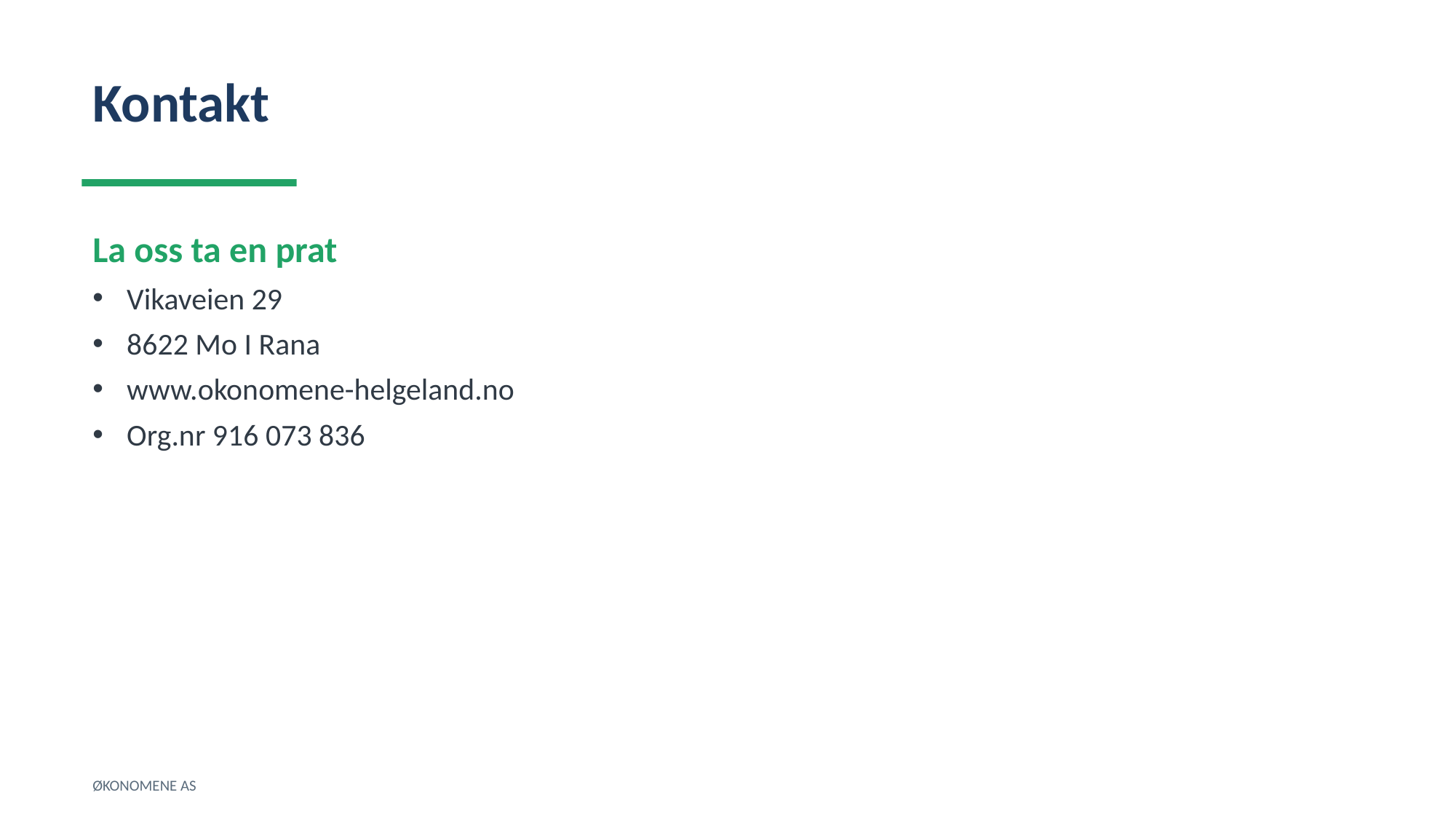

Kontakt

La oss ta en prat
Vikaveien 29
8622 Mo I Rana
www.okonomene-helgeland.no
Org.nr 916 073 836
ØKONOMENE AS